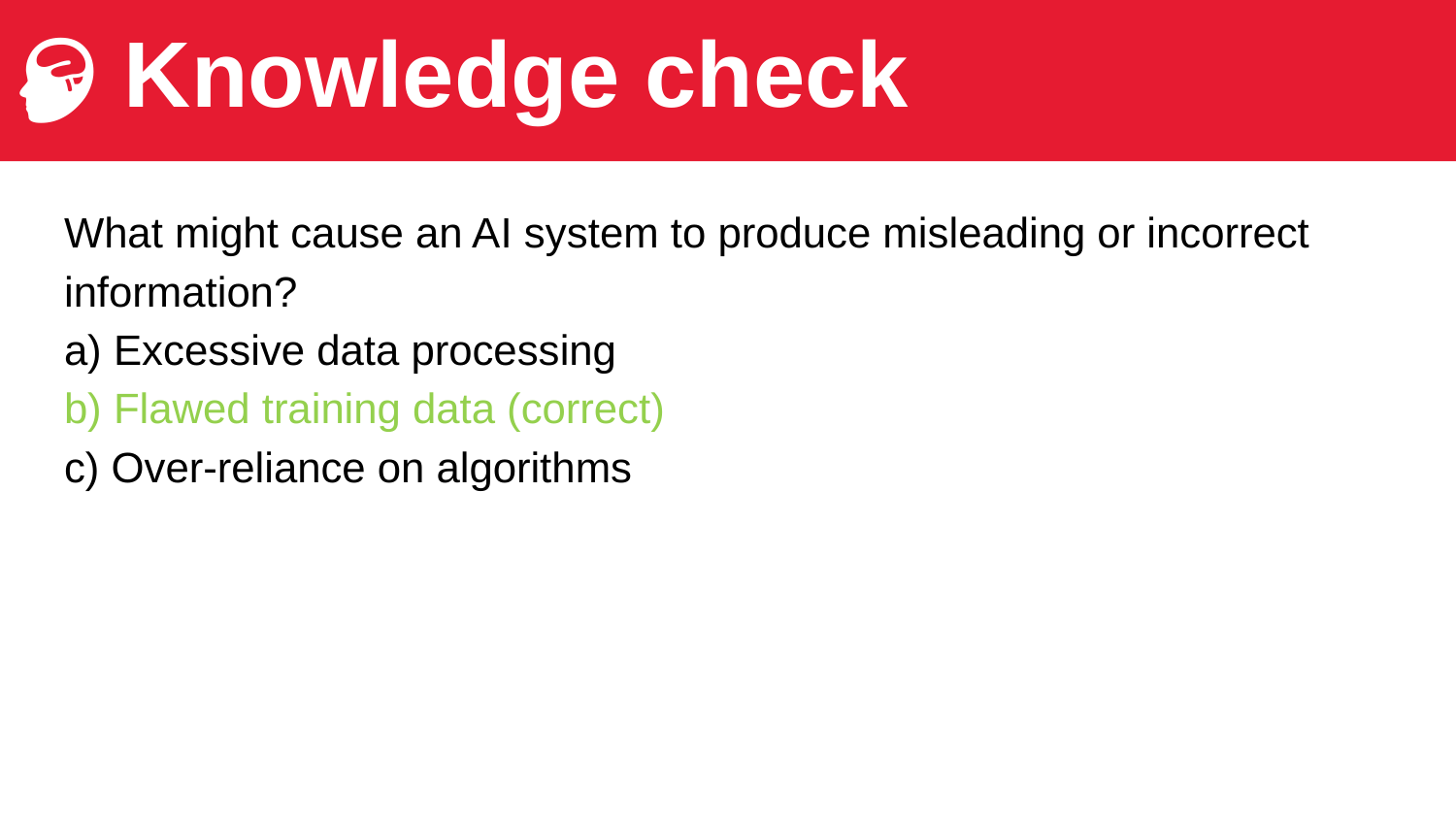

# 🧠 Knowledge check
What might cause an AI system to produce misleading or incorrect information?
a) Excessive data processing
b) Flawed training data (correct)
c) Over-reliance on algorithms